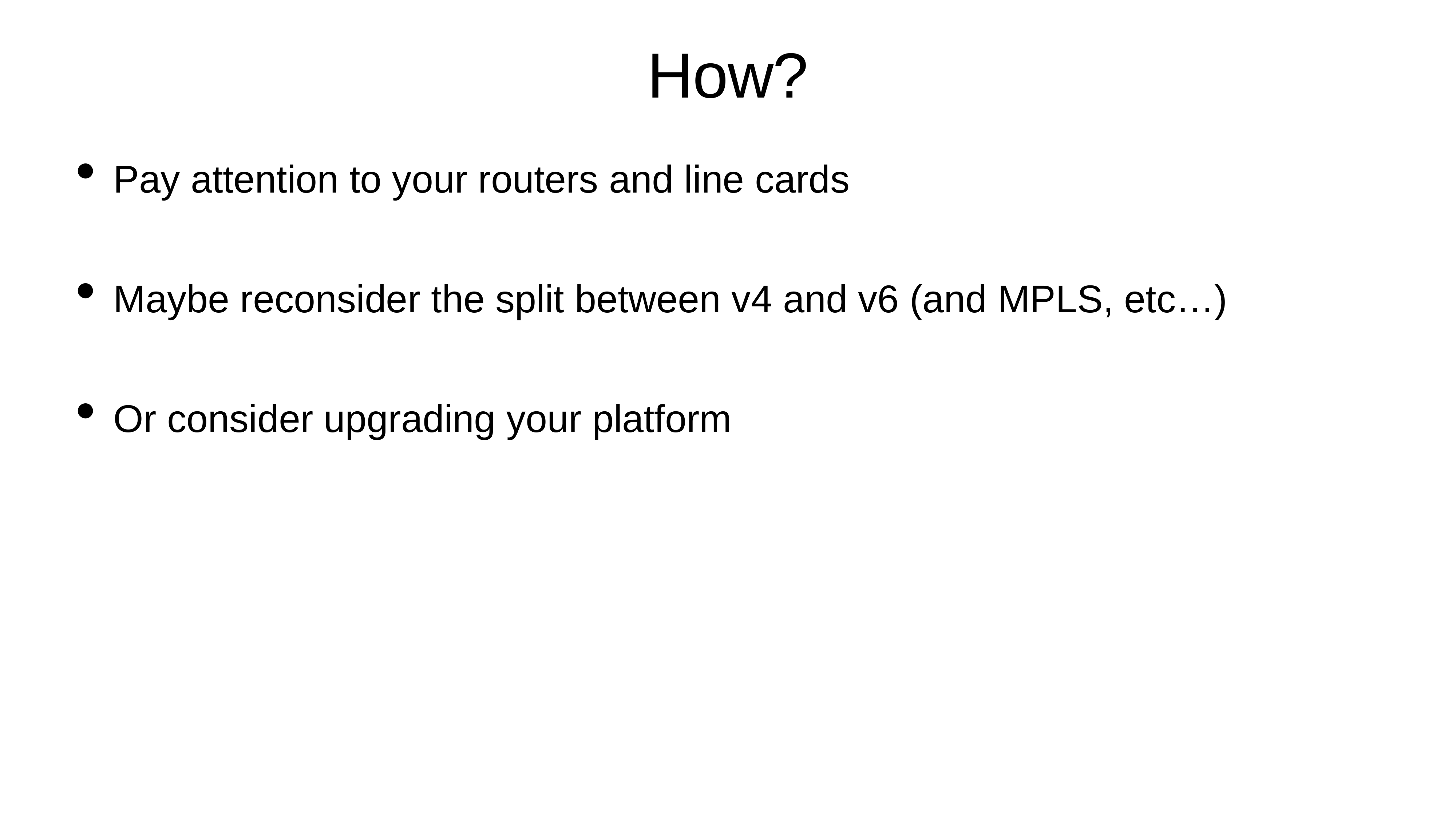

# How?
Pay attention to your routers and line cards

Maybe reconsider the split between v4 and v6 (and MPLS, etc…)

Or consider upgrading your platform
23